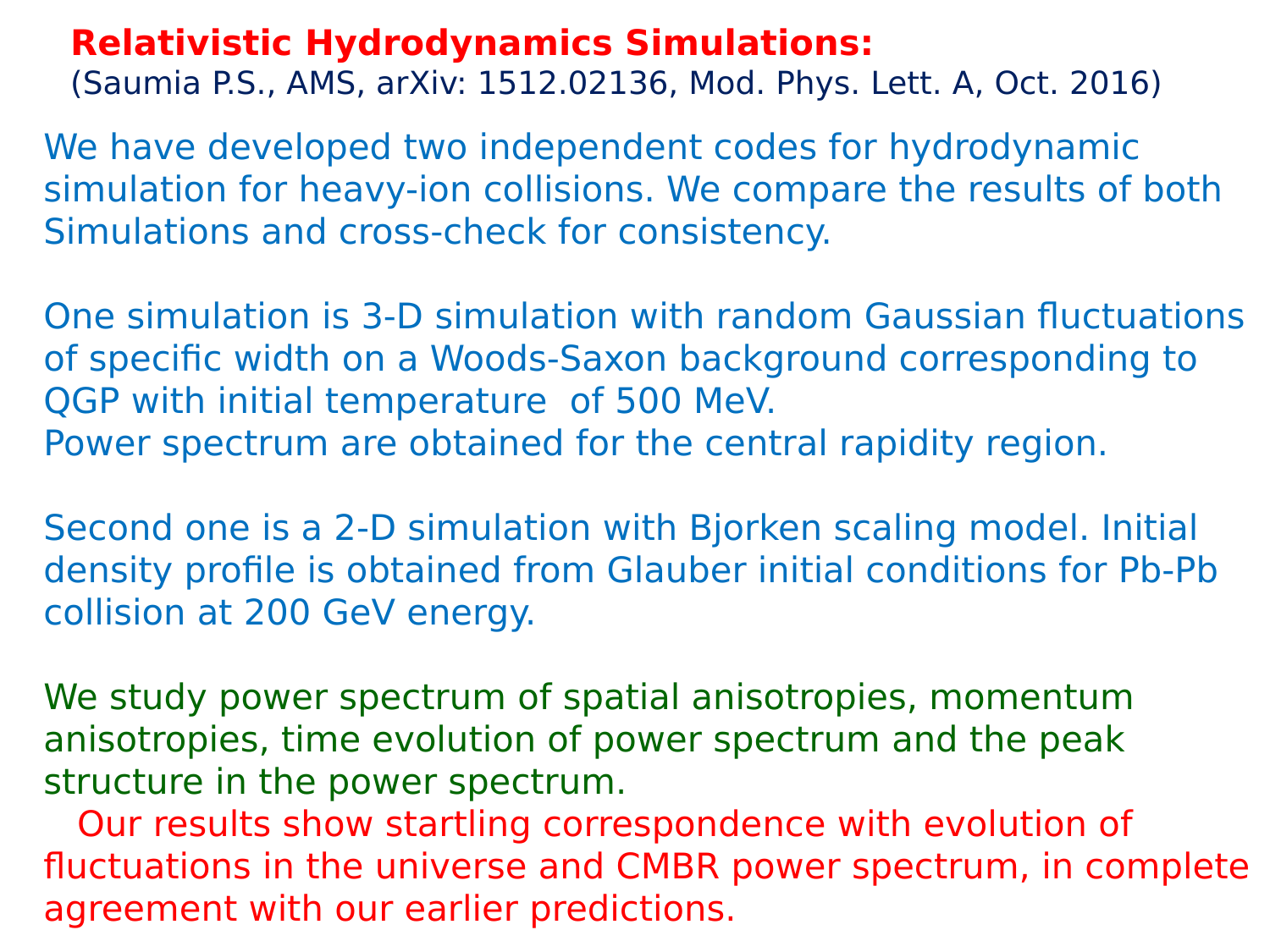

Relativistic Hydrodynamics Simulations:
(Saumia P.S., AMS, arXiv: 1512.02136, Mod. Phys. Lett. A, Oct. 2016)
We have developed two independent codes for hydrodynamic
simulation for heavy-ion collisions. We compare the results of both
Simulations and cross-check for consistency.

One simulation is 3-D simulation with random Gaussian fluctuations
of specific width on a Woods-Saxon background corresponding to
QGP with initial temperature  of 500 MeV.
Power spectrum are obtained for the central rapidity region.

Second one is a 2-D simulation with Bjorken scaling model. Initial
density profile is obtained from Glauber initial conditions for Pb-Pb
collision at 200 GeV energy.

We study power spectrum of spatial anisotropies, momentum
anisotropies, time evolution of power spectrum and the peak
structure in the power spectrum.
   Our results show startling correspondence with evolution of
fluctuations in the universe and CMBR power spectrum, in complete
agreement with our earlier predictions.